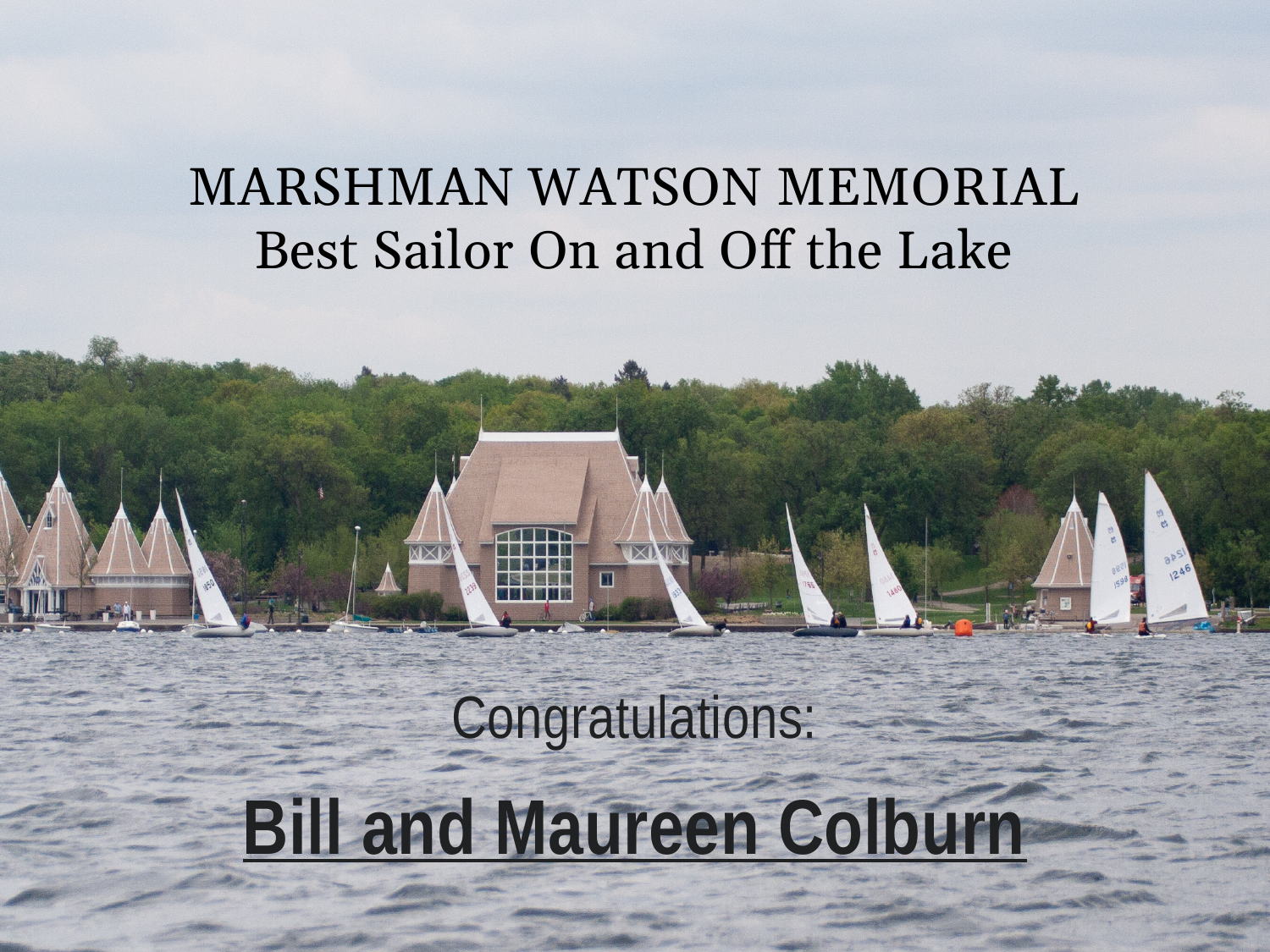

# Marshman Watson Memorial Best Sailor On and Off the Lake

Congratulations:
Bill and Maureen Colburn